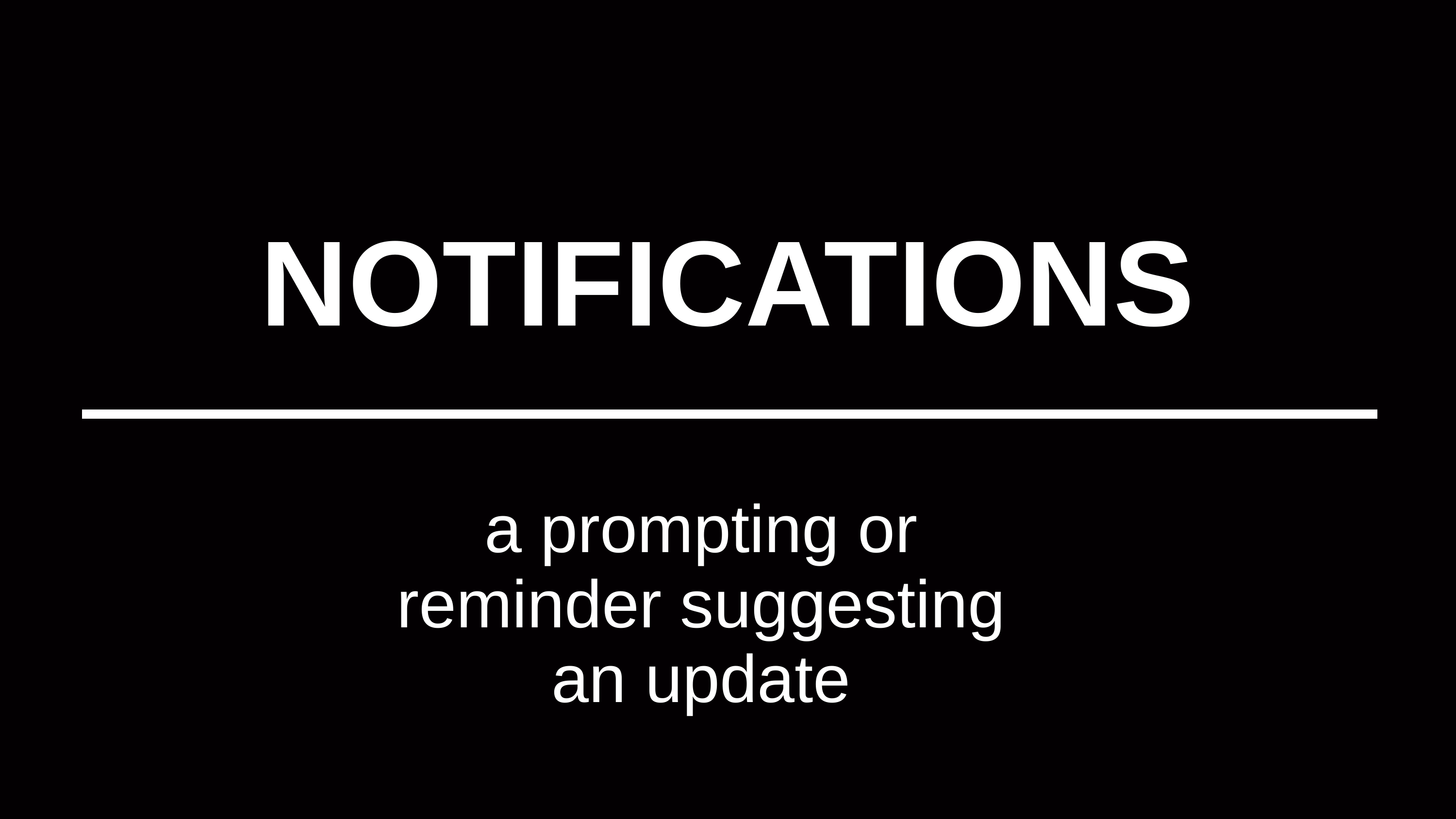

NOTIFICATIONS
a prompting or reminder suggesting an update